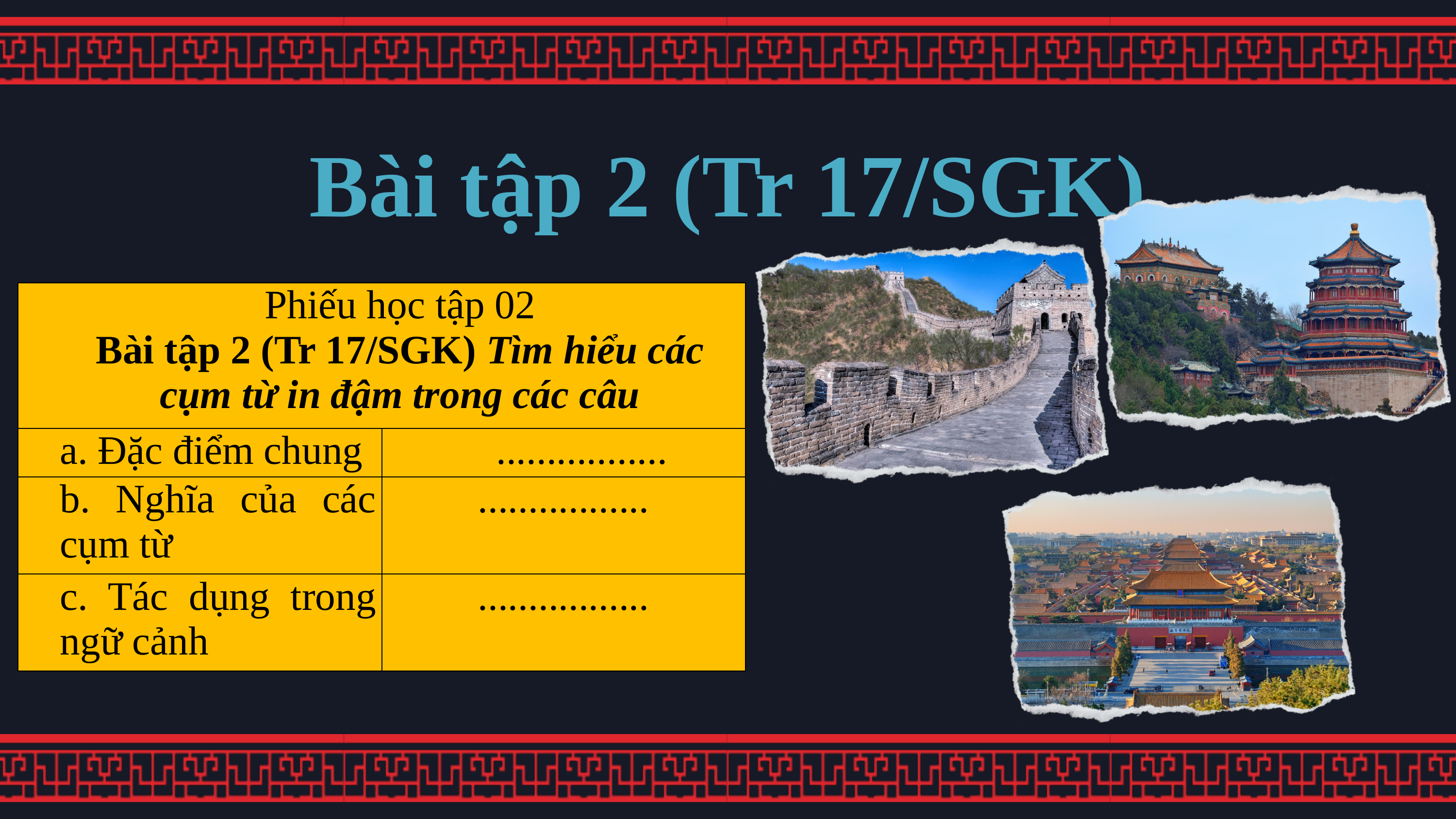

Bài tập 2 (Tr 17/SGK)

| Phiếu học tập 02 Bài tập 2 (Tr 17/SGK) Tìm hiểu các cụm từ in đậm trong các câu |  |
| --- | --- |
| a. Đặc điểm chung | ................. |
| b. Nghĩa của các cụm từ | ................. |
| c. Tác dụng trong ngữ cảnh | ................. |